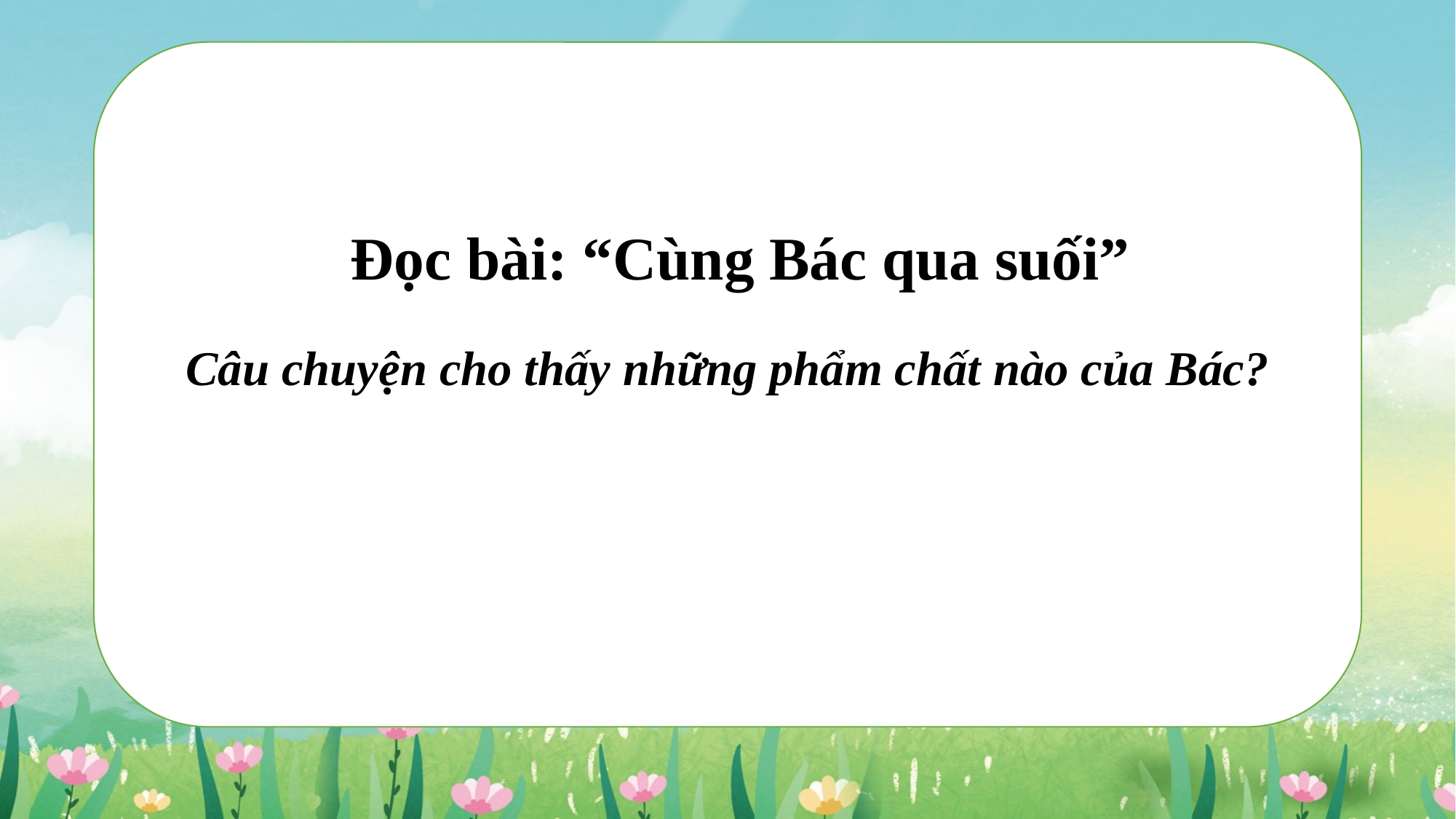

Đọc bài: “Cùng Bác qua suối”

Câu chuyện cho thấy những phẩm chất nào của Bác?